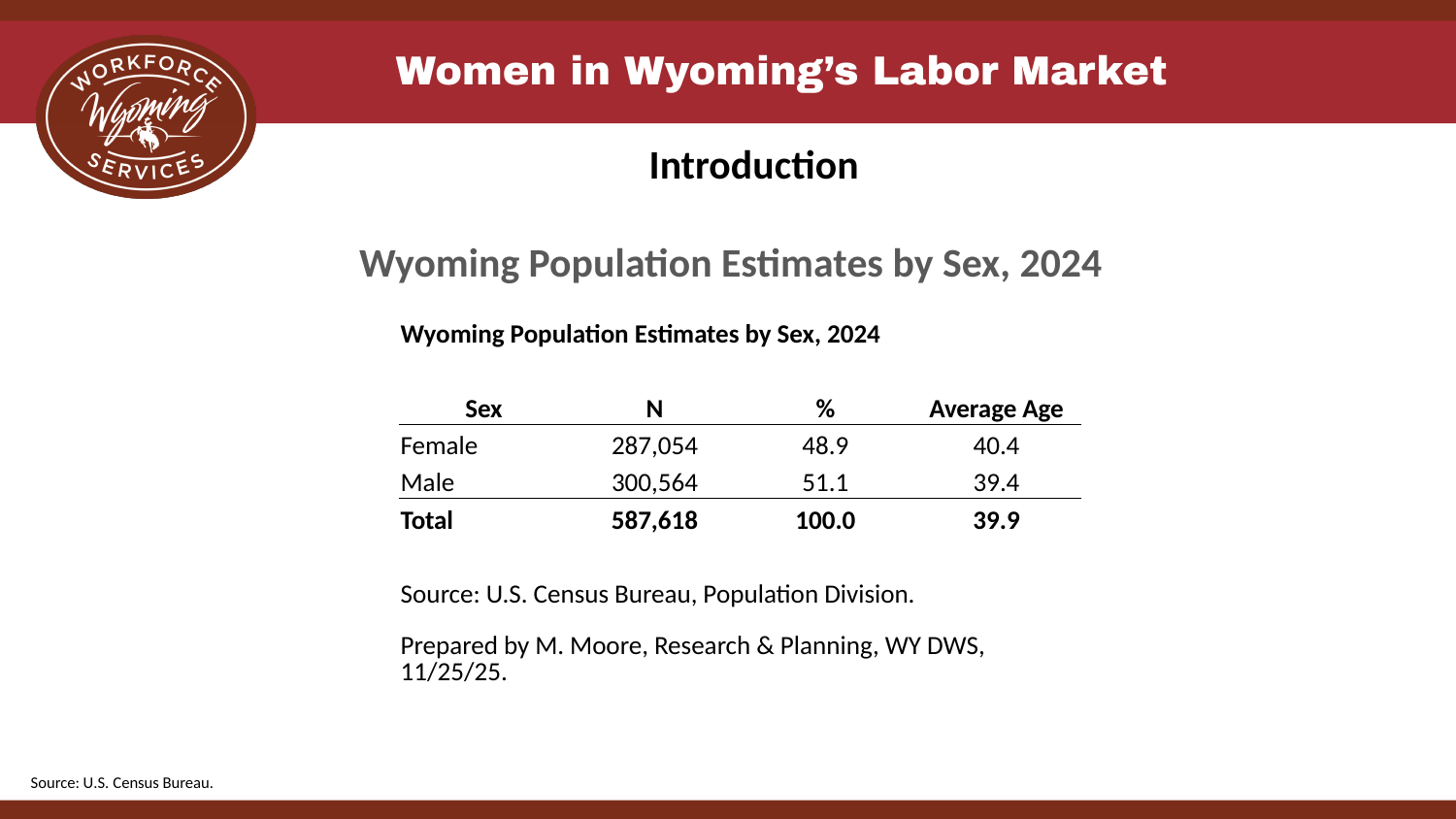

# Women in Wyoming’s Labor Market
     Introduction

Wyoming Population Estimates by Sex, 2024

| Wyoming Population Estimates by Sex, 2024 |  |  |  |
| --- | --- | --- | --- |
|  |  |  |  |
| Sex | N | % | Average Age |
| Female | 287,054 | 48.9 | 40.4 |
| Male | 300,564 | 51.1 | 39.4 |
| Total | 587,618 | 100.0 | 39.9 |
|  |  |  |  |
| Source: U.S. Census Bureau, Population Division. |  |  |  |
| Prepared by M. Moore, Research & Planning, WY DWS, 11/25/25. |  |  |  |
Source: U.S. Census Bureau.